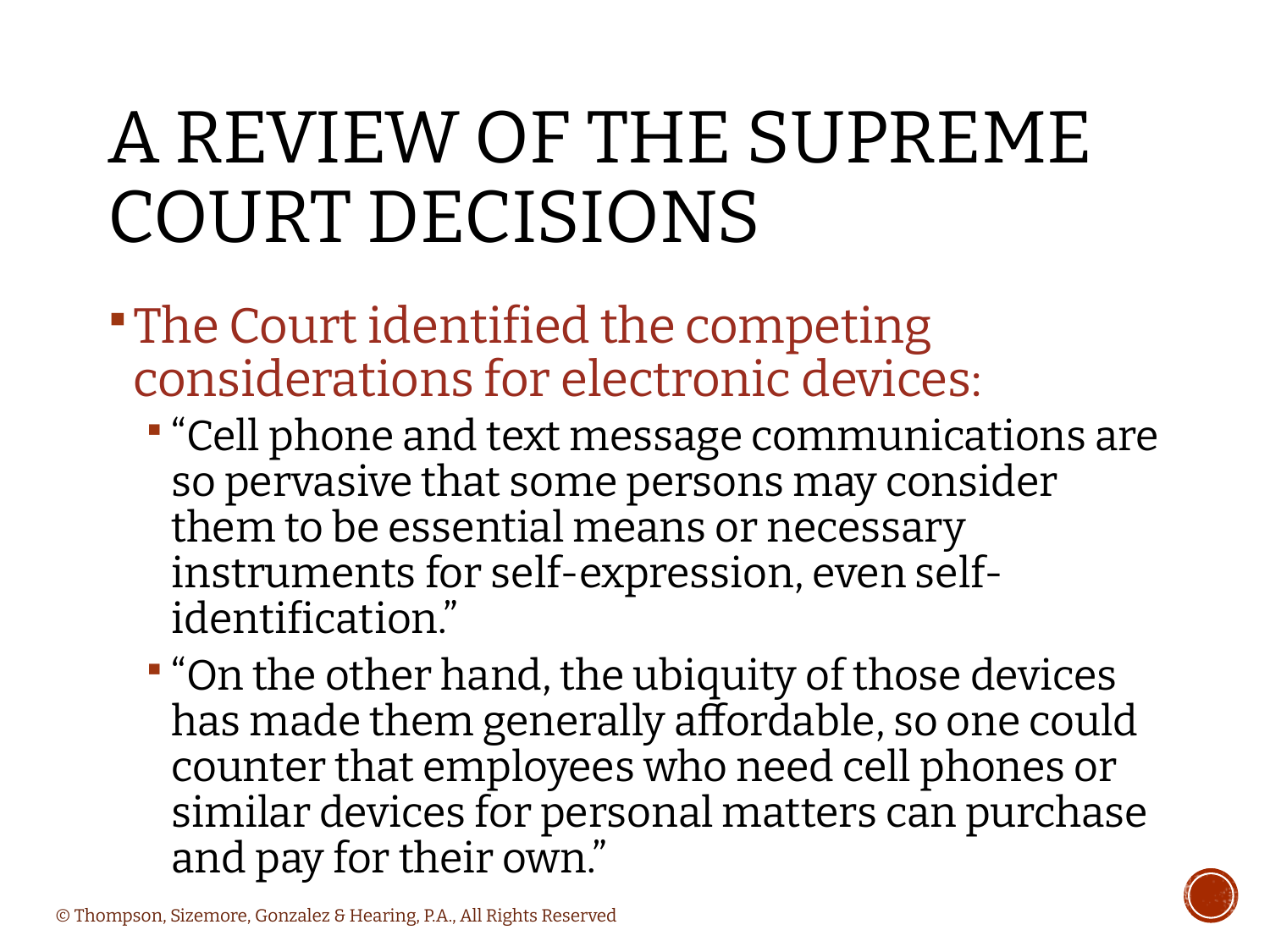

# A Review of the Supreme Court Decisions
The Court identified the competing considerations for electronic devices:
“Cell phone and text message communications are so pervasive that some persons may consider them to be essential means or necessary instruments for self-expression, even self-identification.”
“On the other hand, the ubiquity of those devices has made them generally affordable, so one could counter that employees who need cell phones or similar devices for personal matters can purchase and pay for their own.”
© Thompson, Sizemore, Gonzalez & Hearing, P.A., All Rights Reserved